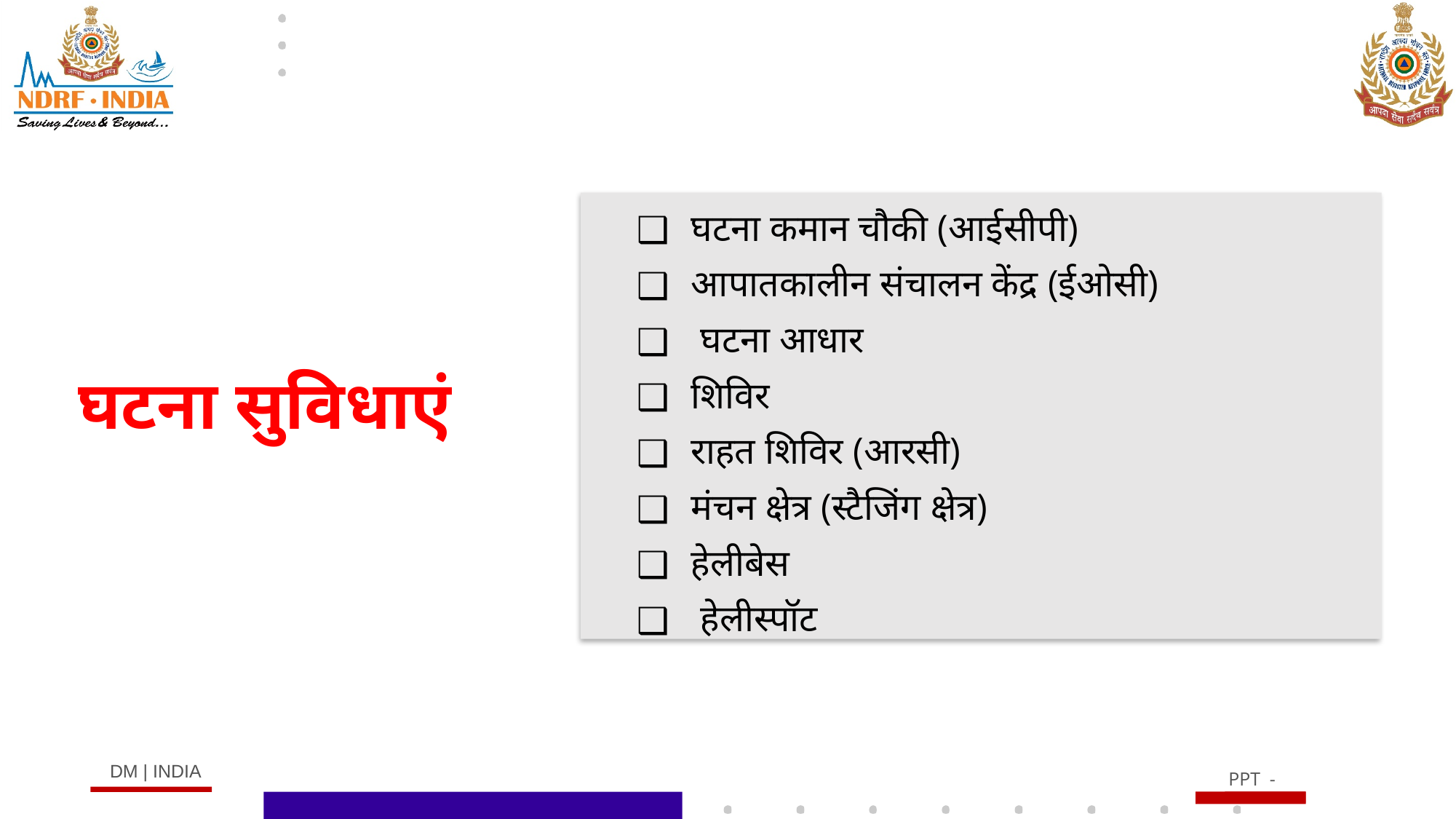

घटना कमान चौकी (आईसीपी)
आपातकालीन संचालन केंद्र (ईओसी)
 घटना आधार
शिविर
राहत शिविर (आरसी)
मंचन क्षेत्र (स्टैजिंग क्षेत्र)
हेलीबेस
 हेलीस्पॉट
# घटना सुविधाएं
47